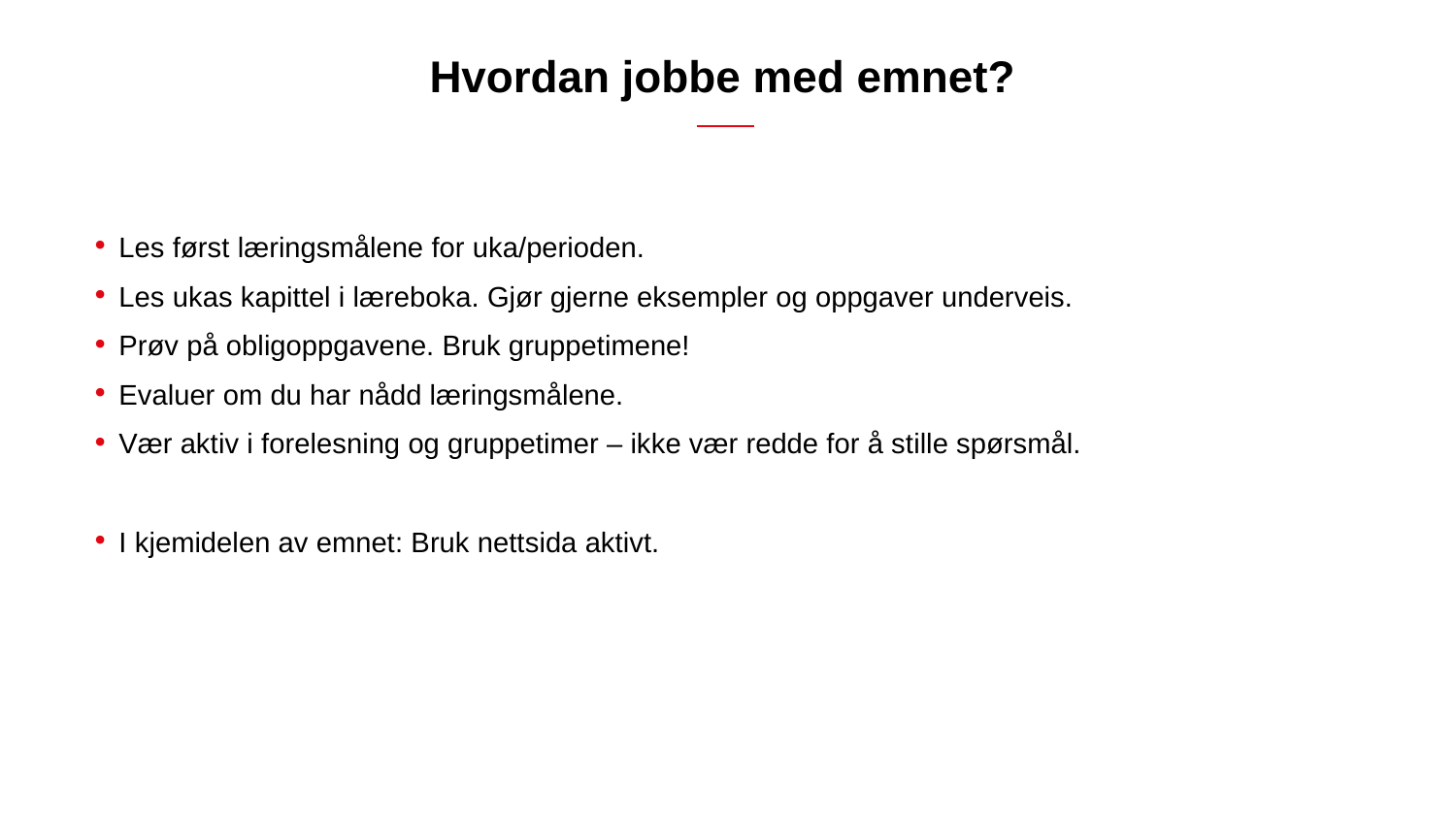

# Hvordan jobbe med emnet?
Les først læringsmålene for uka/perioden.
Les ukas kapittel i læreboka. Gjør gjerne eksempler og oppgaver underveis.
Prøv på obligoppgavene. Bruk gruppetimene!
Evaluer om du har nådd læringsmålene.
Vær aktiv i forelesning og gruppetimer – ikke vær redde for å stille spørsmål.

I kjemidelen av emnet: Bruk nettsida aktivt.